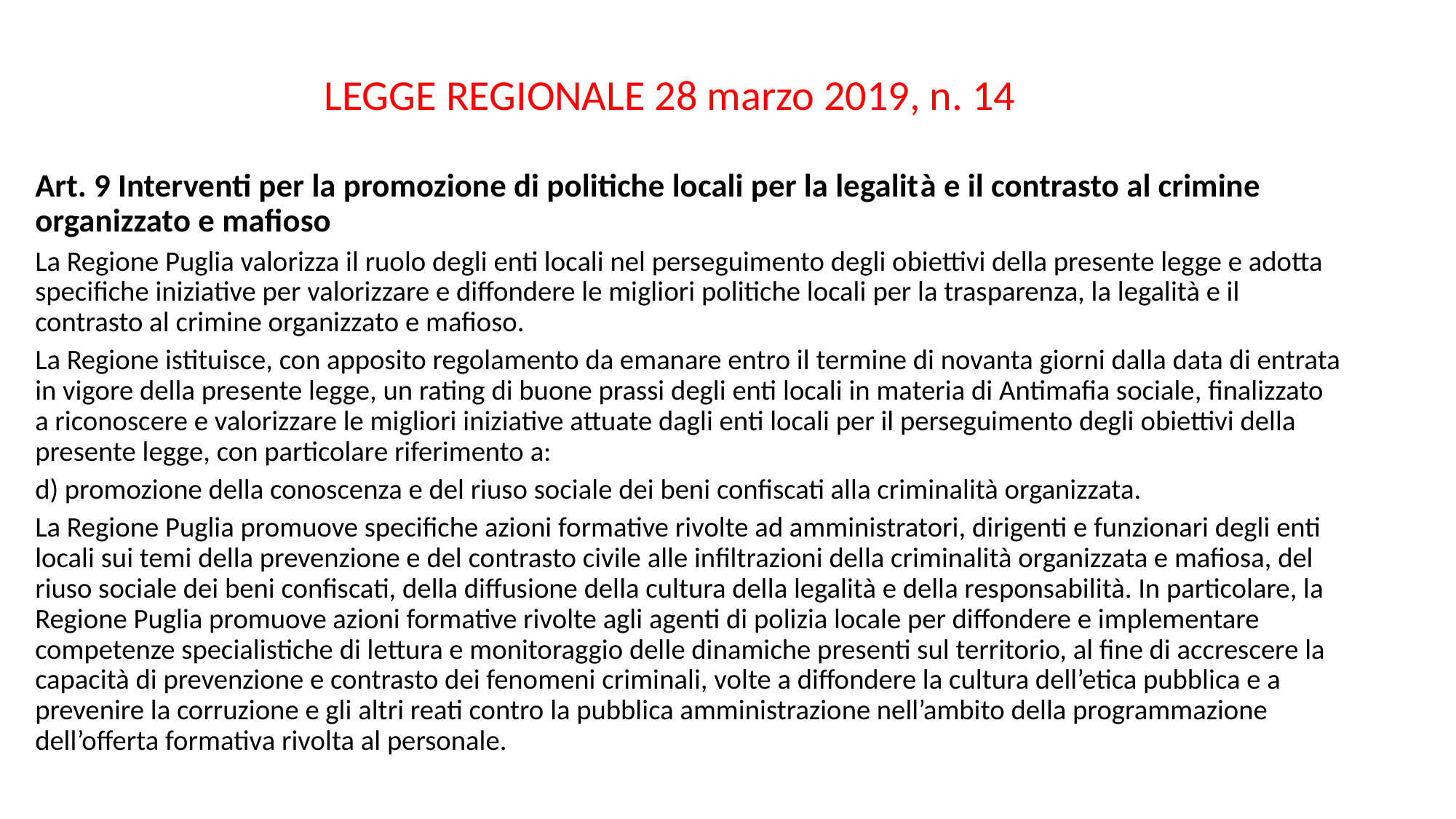

# LEGGE REGIONALE 28 marzo 2019, n. 14
Art. 9 Interventi per la promozione di politiche locali per la legalità e il contrasto al crimine organizzato e mafioso
La Regione Puglia valorizza il ruolo degli enti locali nel perseguimento degli obiettivi della presente legge e adotta specifiche iniziative per valorizzare e diffondere le migliori politiche locali per la trasparenza, la legalità e il contrasto al crimine organizzato e mafioso.
La Regione istituisce, con apposito regolamento da emanare entro il termine di novanta giorni dalla data di entrata in vigore della presente legge, un rating di buone prassi degli enti locali in materia di Antimafia sociale, finalizzato a riconoscere e valorizzare le migliori iniziative attuate dagli enti locali per il perseguimento degli obiettivi della presente legge, con particolare riferimento a:
d) promozione della conoscenza e del riuso sociale dei beni confiscati alla criminalità organizzata.
La Regione Puglia promuove specifiche azioni formative rivolte ad amministratori, dirigenti e funzionari degli enti locali sui temi della prevenzione e del contrasto civile alle infiltrazioni della criminalità organizzata e mafiosa, del riuso sociale dei beni confiscati, della diffusione della cultura della legalità e della responsabilità. In particolare, la Regione Puglia promuove azioni formative rivolte agli agenti di polizia locale per diffondere e implementare competenze specialistiche di lettura e monitoraggio delle dinamiche presenti sul territorio, al fine di accrescere la capacità di prevenzione e contrasto dei fenomeni criminali, volte a diffondere la cultura dell’etica pubblica e a prevenire la corruzione e gli altri reati contro la pubblica amministrazione nell’ambito della programmazione dell’offerta formativa rivolta al personale.